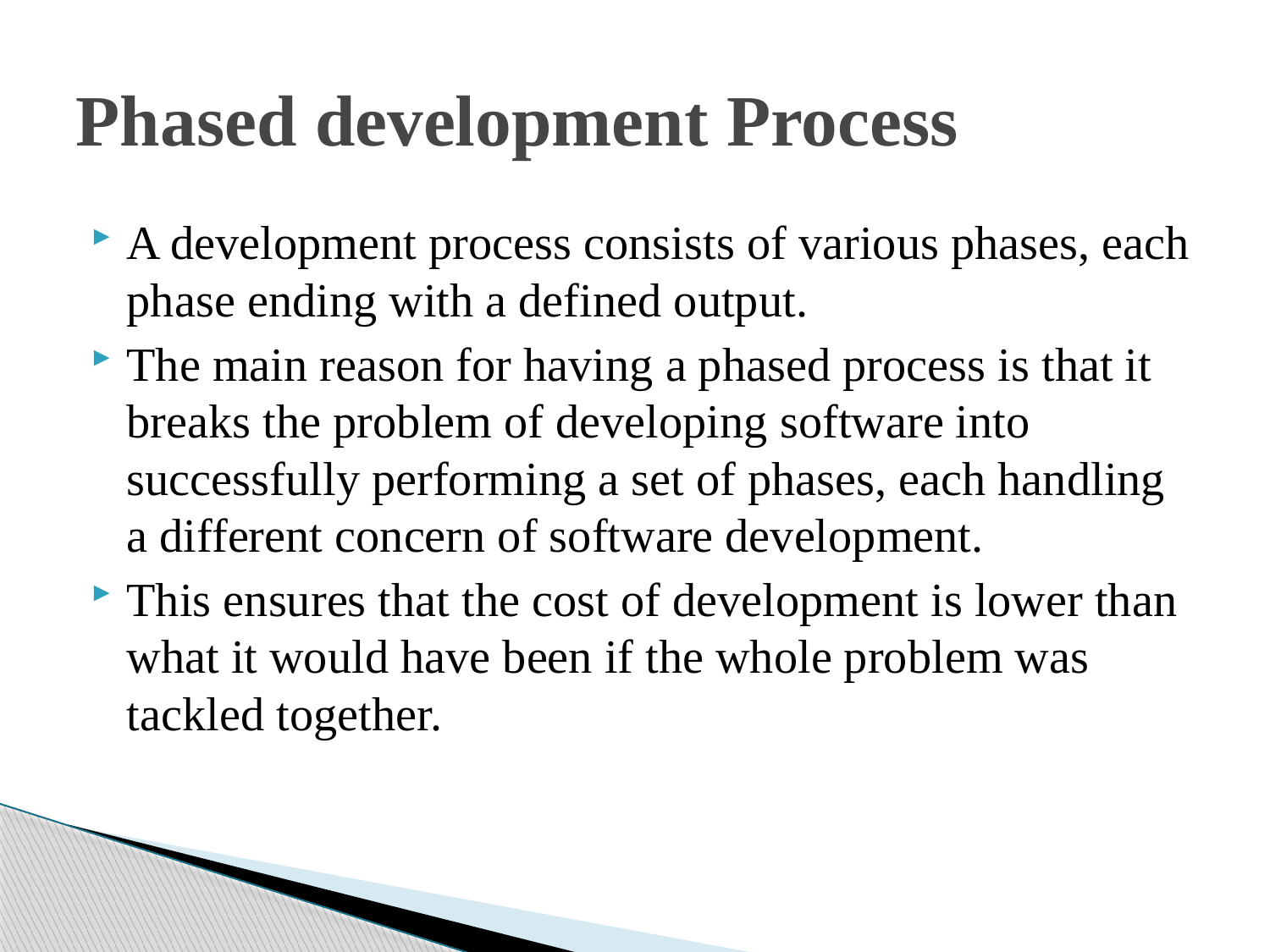

# Phased development Process
A development process consists of various phases, each phase ending with a defined output.
The main reason for having a phased process is that it breaks the problem of developing software into successfully performing a set of phases, each handling a different concern of software development.
This ensures that the cost of development is lower than what it would have been if the whole problem was tackled together.